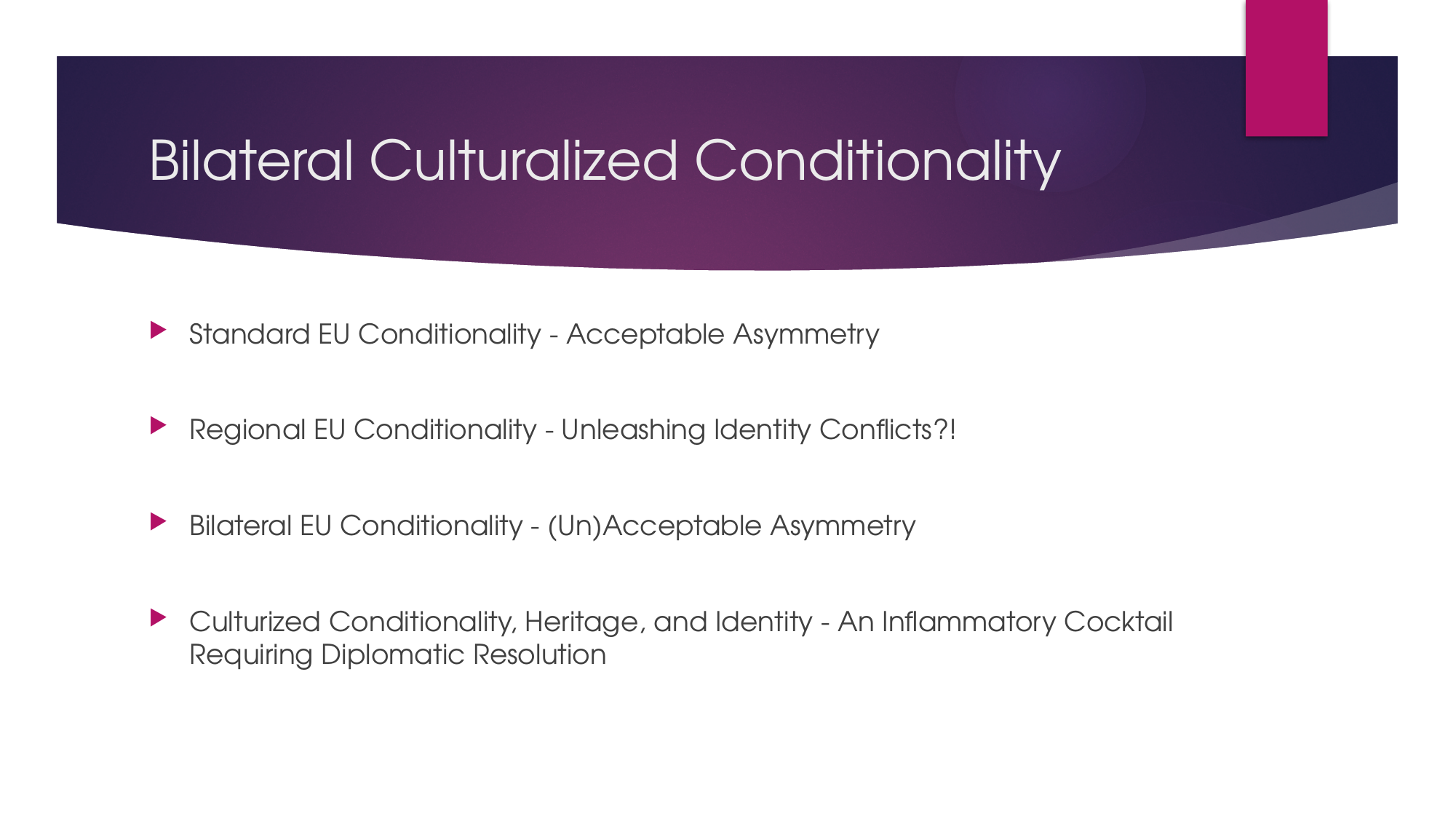

# Bilateral Culturalized Conditionality
Standard EU Conditionality - Acceptable Asymmetry

Regional EU Conditionality - Unleashing Identity Conflicts?!

Bilateral EU Conditionality - (Un)Acceptable Asymmetry

Culturized Conditionality, Heritage, and Identity - An Inflammatory Cocktail Requiring Diplomatic Resolution